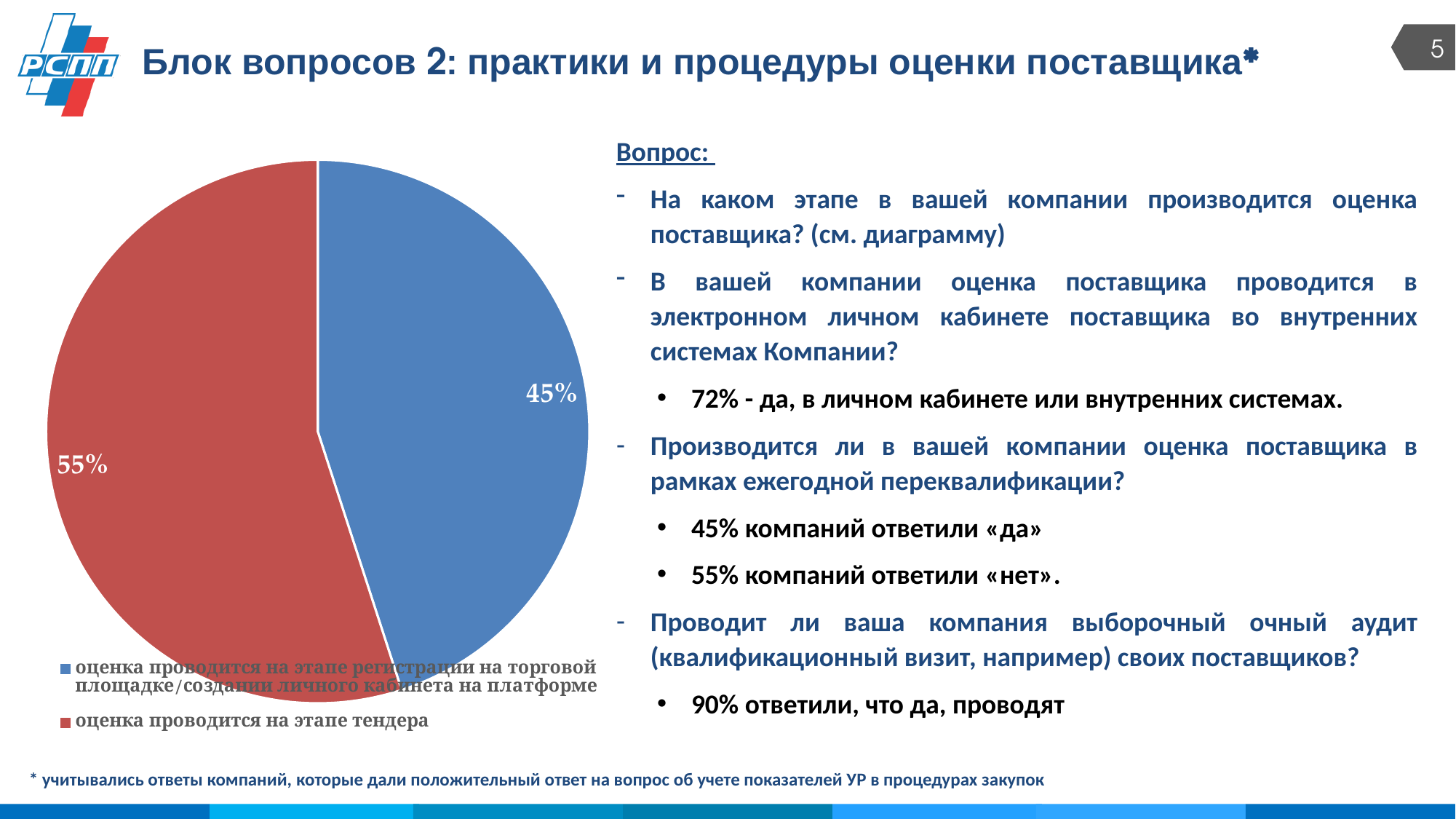

5
Блок вопросов 2: практики и процедуры оценки поставщика*
Вопрос:
На каком этапе в вашей компании производится оценка поставщика? (см. диаграмму)
В вашей компании оценка поставщика проводится в электронном личном кабинете поставщика во внутренних системах Компании?
72% - да, в личном кабинете или внутренних системах.
Производится ли в вашей компании оценка поставщика в рамках ежегодной переквалификации?
45% компаний ответили «да»
55% компаний ответили «нет».
Проводит ли ваша компания выборочный очный аудит (квалификационный визит, например) своих поставщиков?
90% ответили, что да, проводят

### Chart

| Category |  |
|---|---|
| оценка проводится на этапе регистрации на торговой площадке/создании личного кабинета на платформе | 0.45 |
| оценка проводится на этапе тендера | 0.55 |
* учитывались ответы компаний, которые дали положительный ответ на вопрос об учете показателей УР в процедурах закупок